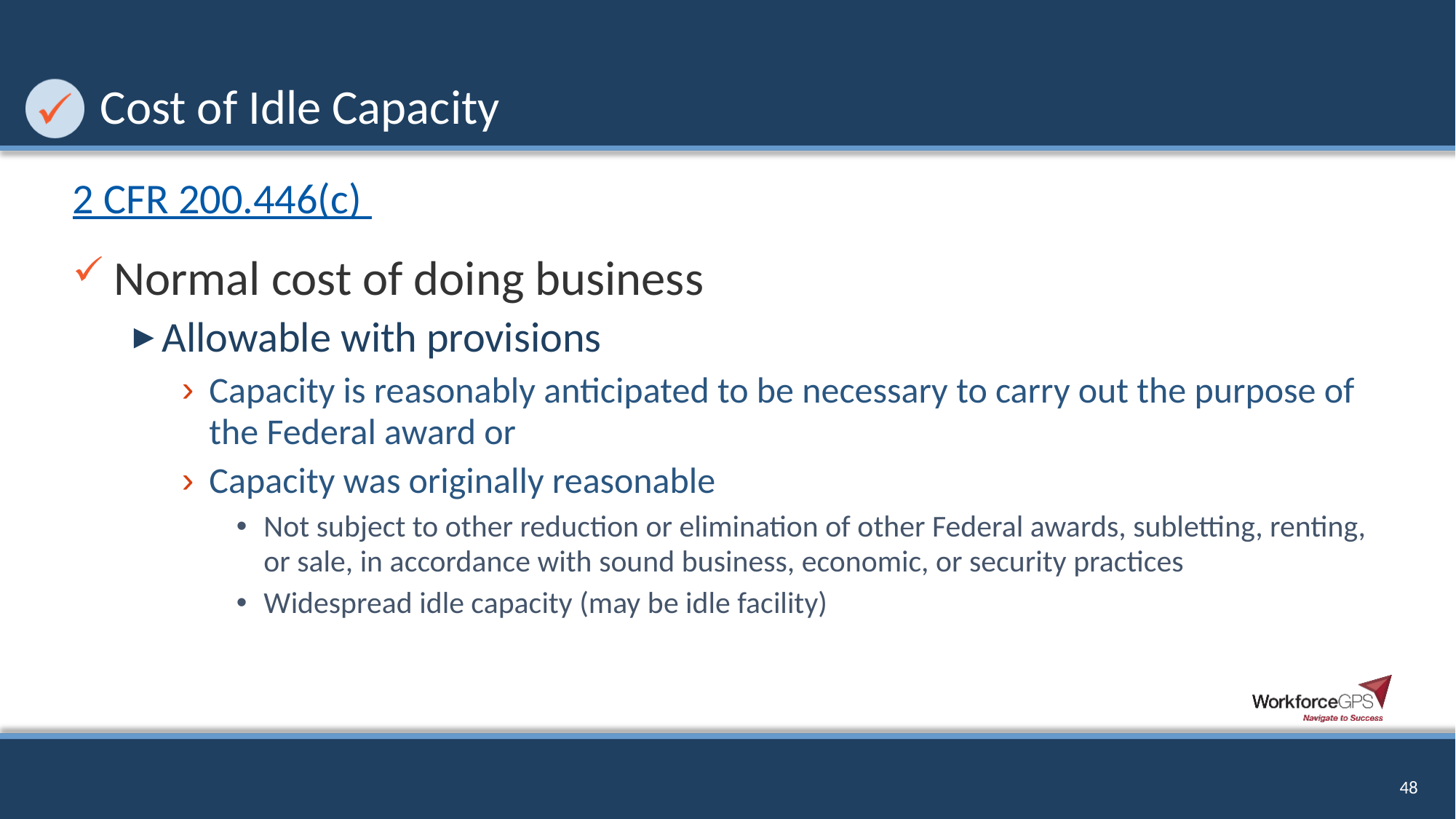

# Cost of Idle Capacity
2 CFR 200.446(c)
Normal cost of doing business
Allowable with provisions
Capacity is reasonably anticipated to be necessary to carry out the purpose of the Federal award or
Capacity was originally reasonable
Not subject to other reduction or elimination of other Federal awards, subletting, renting, or sale, in accordance with sound business, economic, or security practices
Widespread idle capacity (may be idle facility)
48